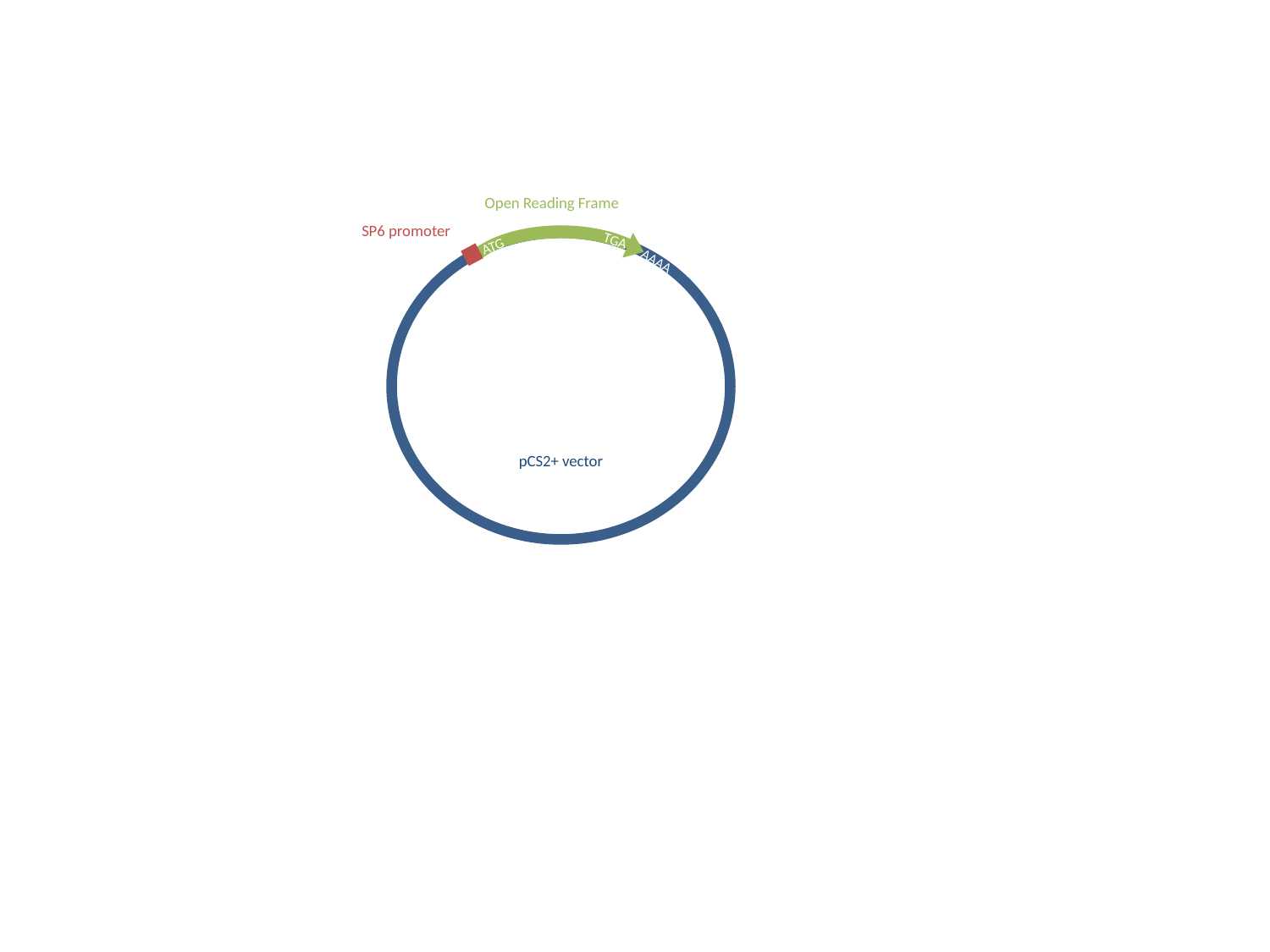

ATG
Open Reading Frame
SP6 promoter
ATG

TGA

AAAA
pCS2+ vector